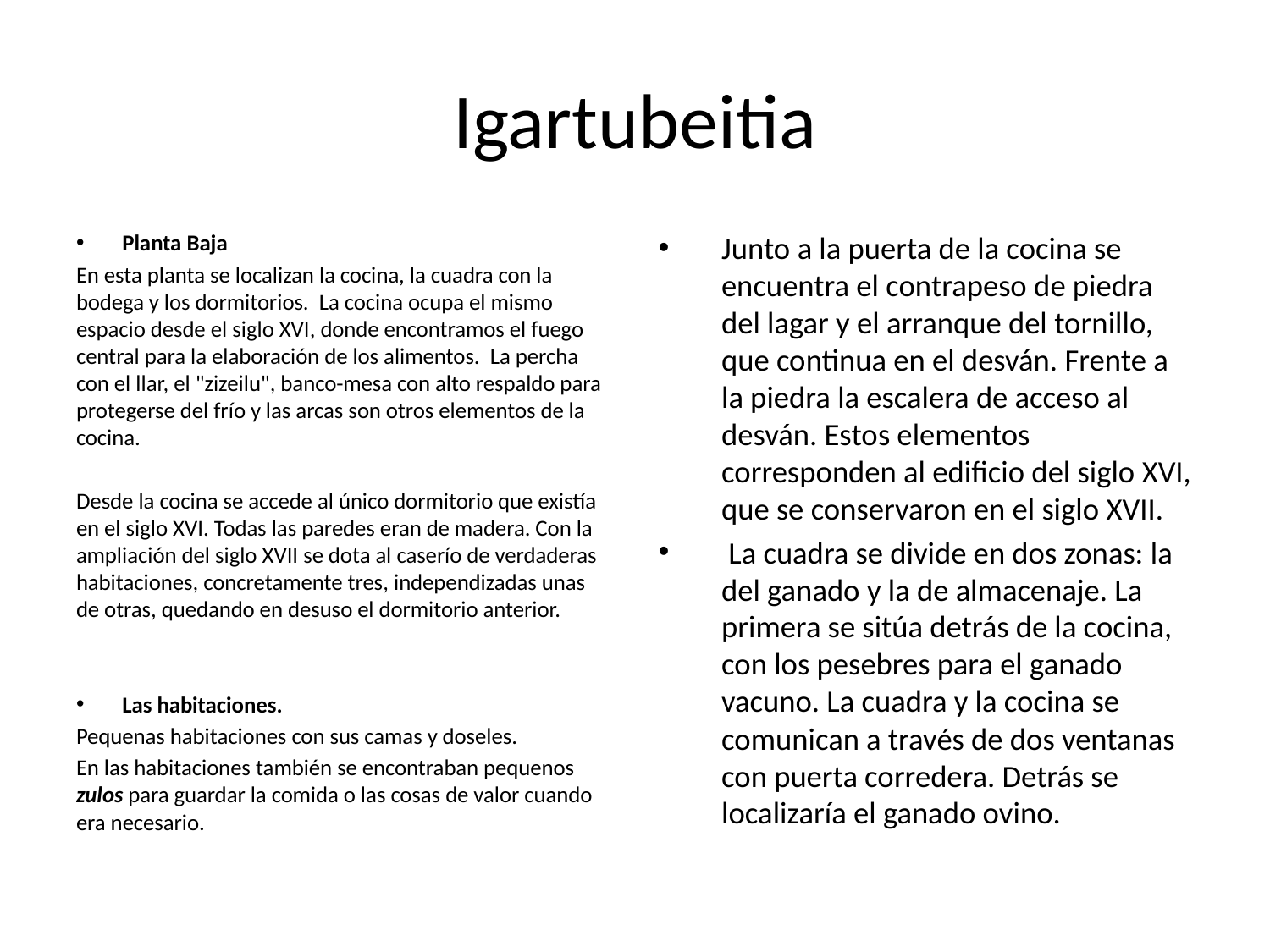

# Igartubeitia
Planta Baja
En esta planta se localizan la cocina, la cuadra con la bodega y los dormitorios.  La cocina ocupa el mismo espacio desde el siglo XVI, donde encontramos el fuego central para la elaboración de los alimentos.  La percha con el llar, el "zizeilu", banco-mesa con alto respaldo para protegerse del frío y las arcas son otros elementos de la cocina.

Desde la cocina se accede al único dormitorio que existía en el siglo XVI. Todas las paredes eran de madera. Con la ampliación del siglo XVII se dota al caserío de verdaderas habitaciones, concretamente tres, independizadas unas de otras, quedando en desuso el dormitorio anterior.

Las habitaciones.
Pequenas habitaciones con sus camas y doseles.
En las habitaciones también se encontraban pequenos zulos para guardar la comida o las cosas de valor cuando era necesario.

Junto a la puerta de la cocina se encuentra el contrapeso de piedra del lagar y el arranque del tornillo, que continua en el desván. Frente a la piedra la escalera de acceso al desván. Estos elementos corresponden al edificio del siglo XVI, que se conservaron en el siglo XVII.
 La cuadra se divide en dos zonas: la del ganado y la de almacenaje. La primera se sitúa detrás de la cocina, con los pesebres para el ganado vacuno. La cuadra y la cocina se comunican a través de dos ventanas con puerta corredera. Detrás se localizaría el ganado ovino.